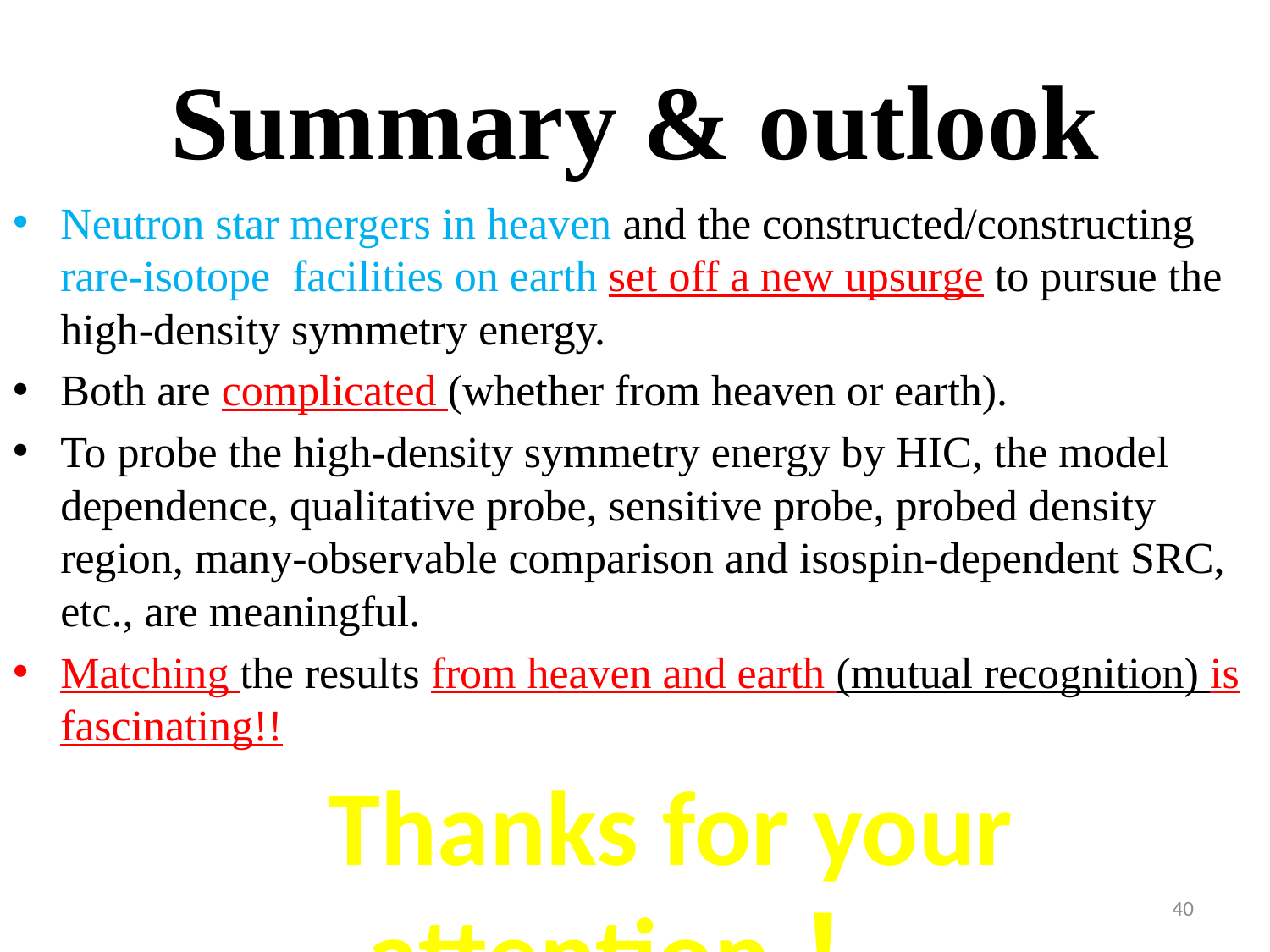

# Summary & outlook
Neutron star mergers in heaven and the constructed/constructing rare-isotope  facilities on earth set off a new upsurge to pursue the high-density symmetry energy.
Both are complicated (whether from heaven or earth).
To probe the high-density symmetry energy by HIC, the model dependence, qualitative probe, sensitive probe, probed density region, many-observable comparison and isospin-dependent SRC, etc., are meaningful.
Matching the results from heaven and earth (mutual recognition) is fascinating!!
   Thanks for your attention！
40